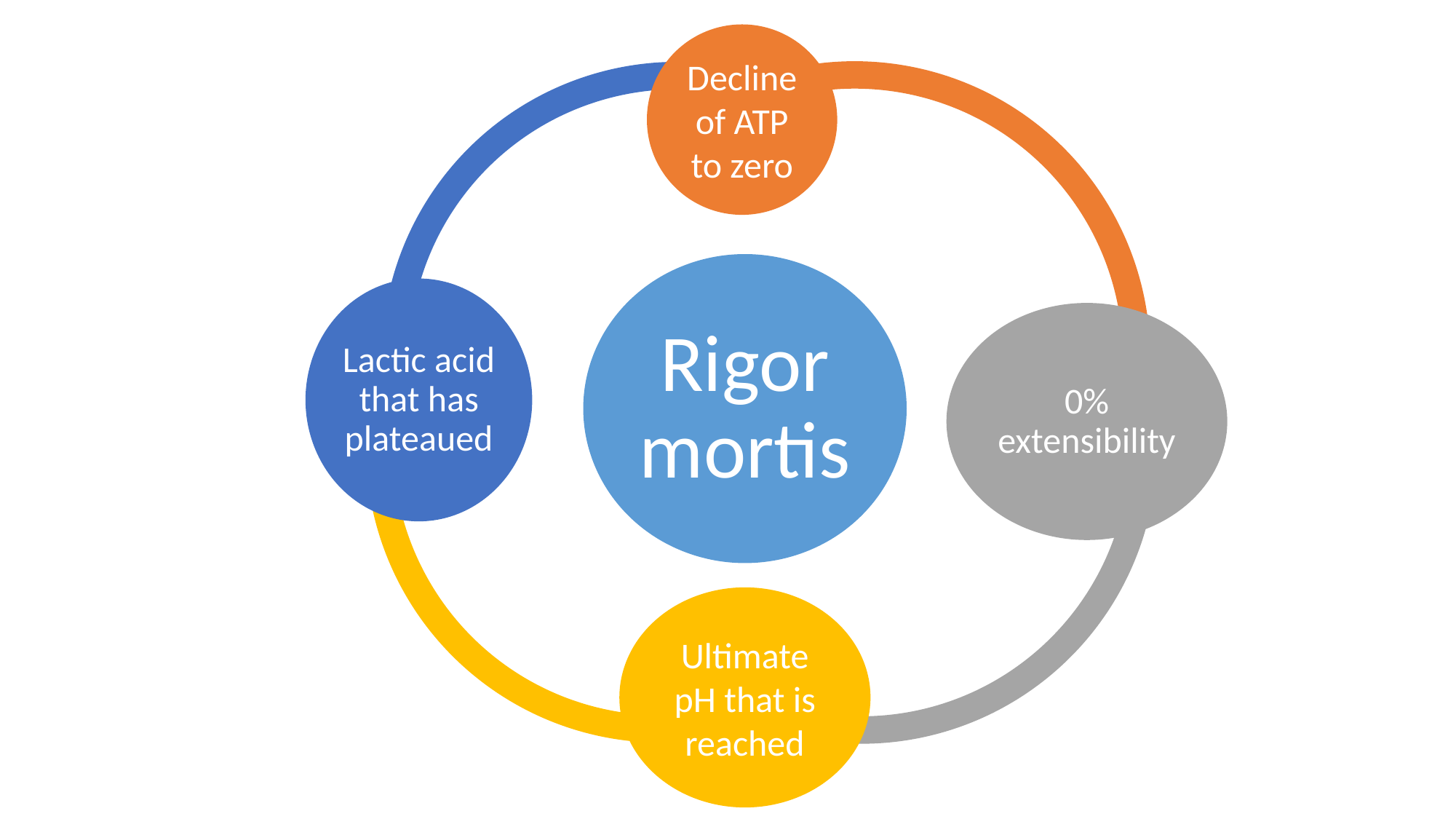

Rigor mortis
Decline of ATP to zero
0% extensibility
Ultimate pH that is reached
Lactic acid that has plateaued